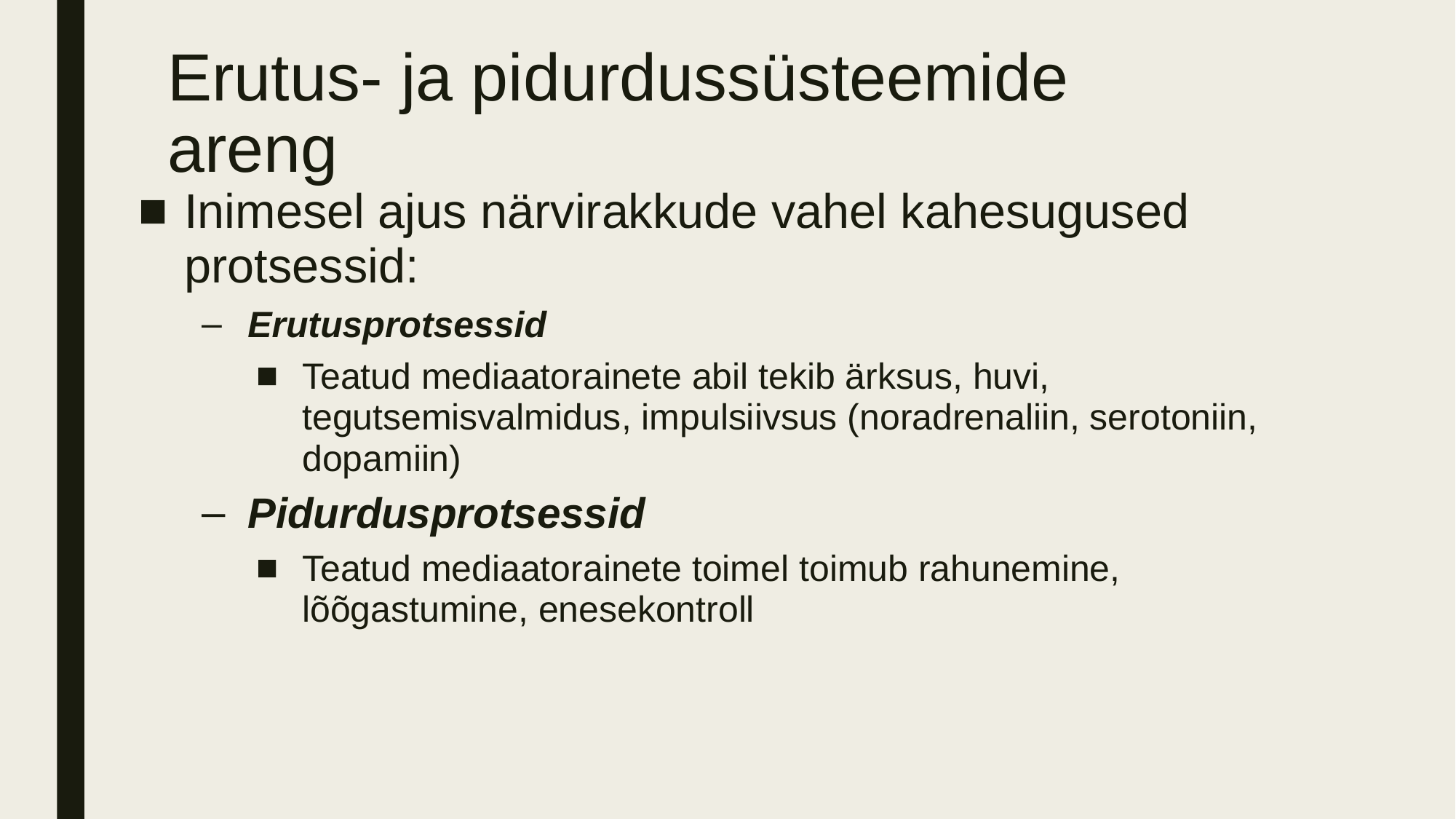

# Erutus- ja pidurdussüsteemide areng
Inimesel ajus närvirakkude vahel kahesugused protsessid:
Erutusprotsessid
Teatud mediaatorainete abil tekib ärksus, huvi, tegutsemisvalmidus, impulsiivsus (noradrenaliin, serotoniin, dopamiin)
Pidurdusprotsessid
Teatud mediaatorainete toimel toimub rahunemine, lõõgastumine, enesekontroll